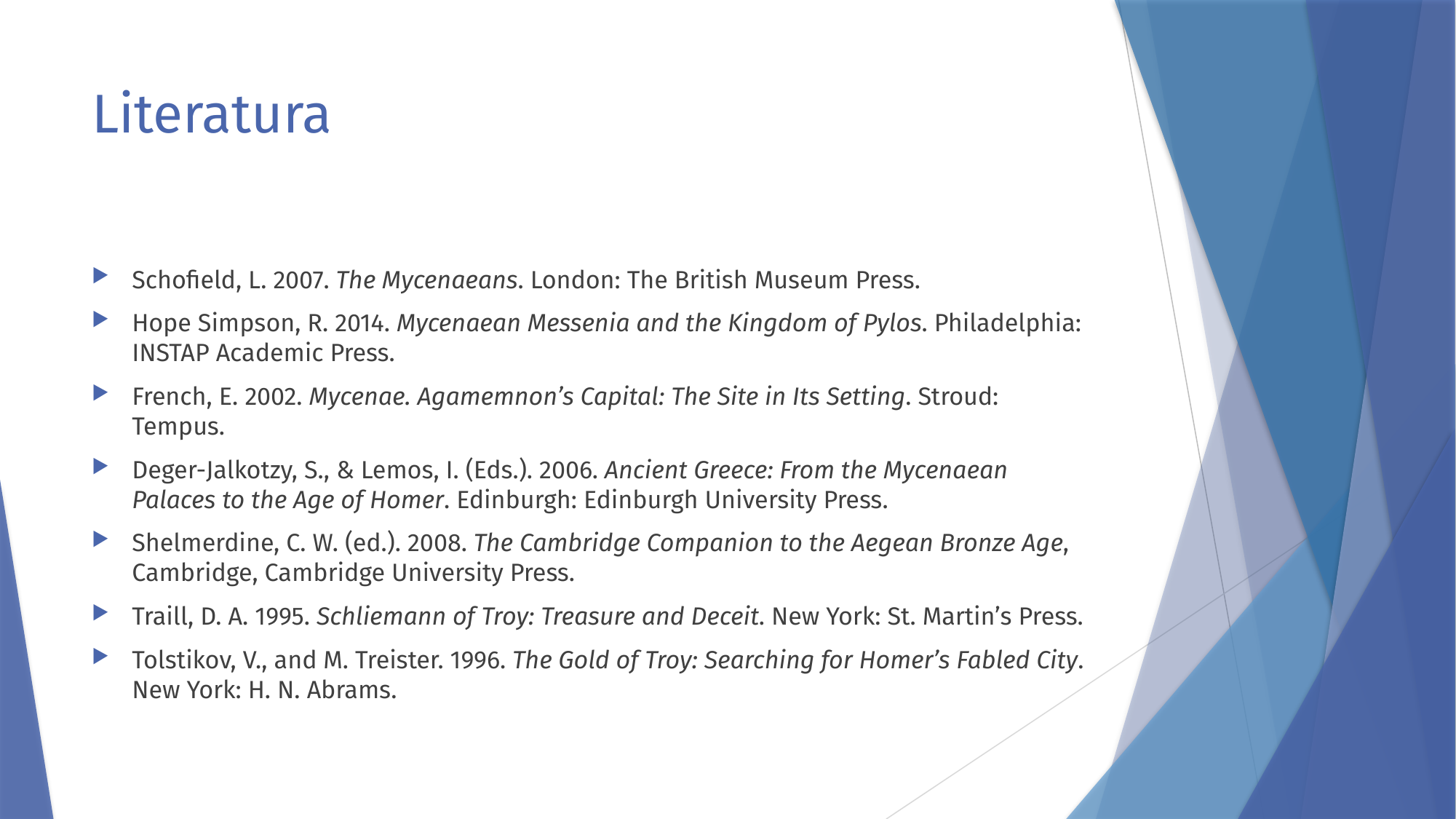

# Literatura
Schofield, L. 2007. The Mycenaeans. London: The British Museum Press.
Hope Simpson, R. 2014. Mycenaean Messenia and the Kingdom of Pylos. Philadelphia: INSTAP Academic Press.
French, E. 2002. Mycenae. Agamemnon’s Capital: The Site in Its Setting. Stroud: Tempus.
Deger-Jalkotzy, S., & Lemos, I. (Eds.). 2006. Ancient Greece: From the Mycenaean Palaces to the Age of Homer. Edinburgh: Edinburgh University Press.
Shelmerdine, C. W. (ed.). 2008. The Cambridge Companion to the Aegean Bronze Age, Cambridge, Cambridge University Press.
Traill, D. A. 1995. Schliemann of Troy: Treasure and Deceit. New York: St. Martin’s Press.
Tolstikov, V., and M. Treister. 1996. The Gold of Troy: Searching for Homer’s Fabled City. New York: H. N. Abrams.